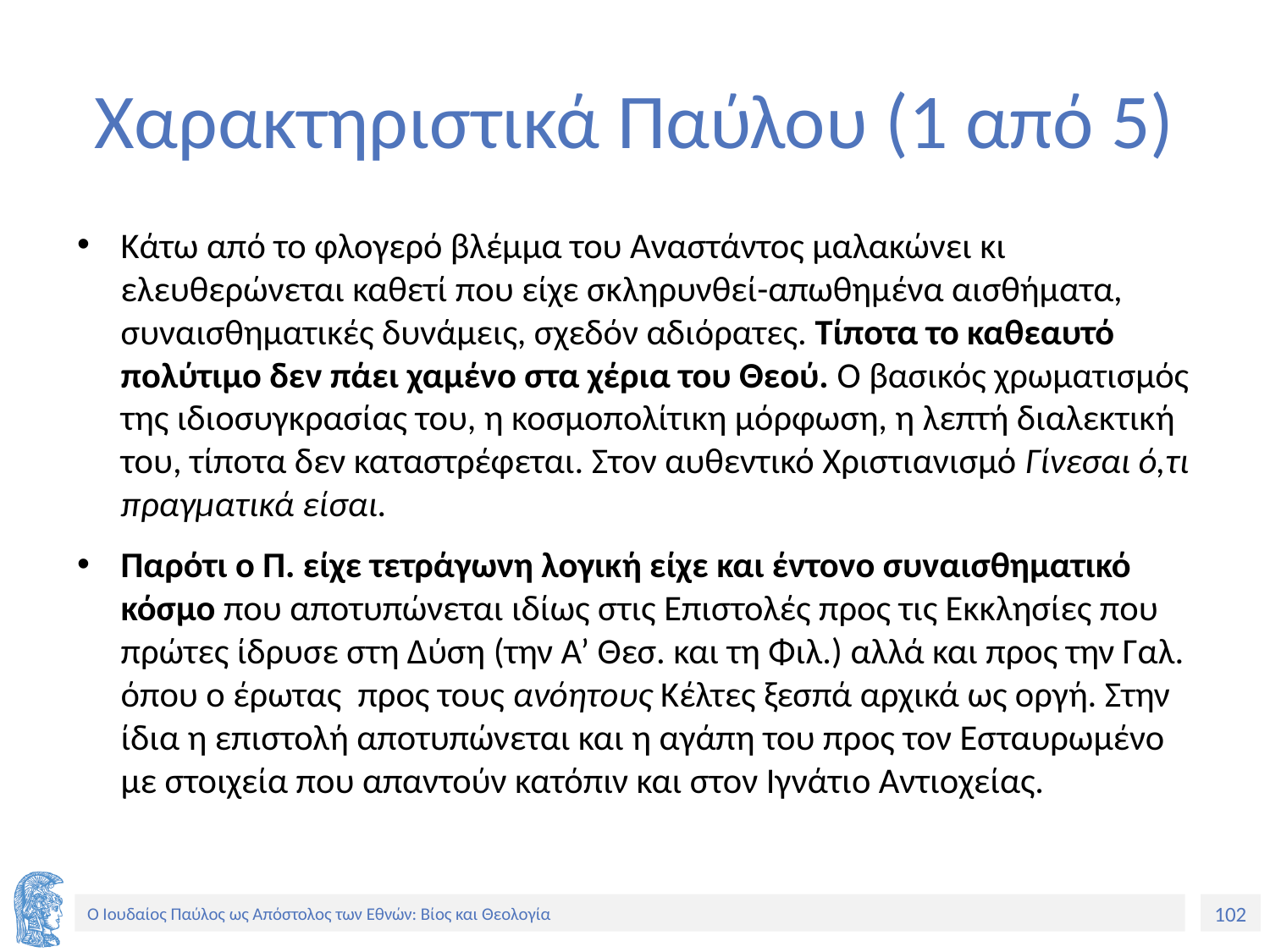

# Χαρακτηριστικά Παύλου (1 από 5)
Κάτω από το φλογερό βλέμμα του Αναστάντος μαλακώνει κι ελευθερώνεται καθετί που είχε σκληρυνθεί-απωθημένα αισθήματα, συναισθηματικές δυνάμεις, σχεδόν αδιόρατες. Τίποτα το καθεαυτό πολύτιμο δεν πάει χαμένο στα χέρια του Θεού. Ο βασικός χρωματισμός της ιδιοσυγκρασίας του, η κοσμοπολίτικη μόρφωση, η λεπτή διαλεκτική του, τίποτα δεν καταστρέφεται. Στον αυθεντικό Χριστιανισμό Γίνεσαι ό,τι πραγματικά είσαι.
Παρότι ο Π. είχε τετράγωνη λογική είχε και έντονο συναισθηματικό κόσμο που αποτυπώνεται ιδίως στις Επιστολές προς τις Εκκλησίες που πρώτες ίδρυσε στη Δύση (την Α’ Θεσ. και τη Φιλ.) αλλά και προς την Γαλ. όπου ο έρωτας  προς τους ανόητους Κέλτες ξεσπά αρχικά ως οργή. Στην ίδια η επιστολή αποτυπώνεται και η αγάπη του προς τον Εσταυρωμένο με στοιχεία που απαντούν κατόπιν και στον Ιγνάτιο Αντιοχείας.